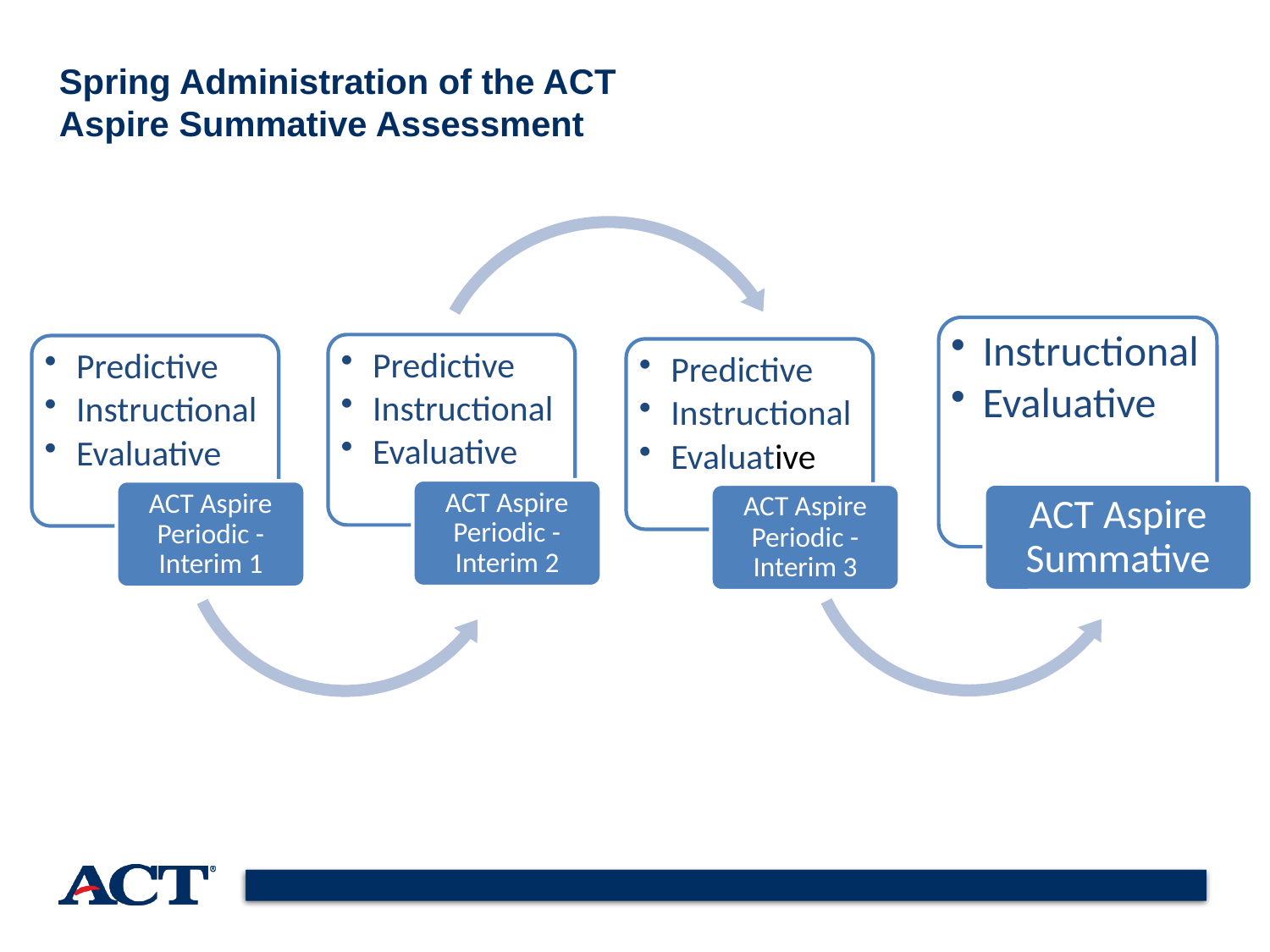

Spring Administration of the ACT Aspire Summative Assessment

Instructional
Evaluative

Predictive
Instructional
Evaluative

Predictive
Instructional
Evaluative

Predictive
Instructional
Evaluative

ACT Aspire Periodic -Interim 2

ACT Aspire Periodic -Interim 1

ACT Aspire Summative

ACT Aspire Periodic -Interim 3